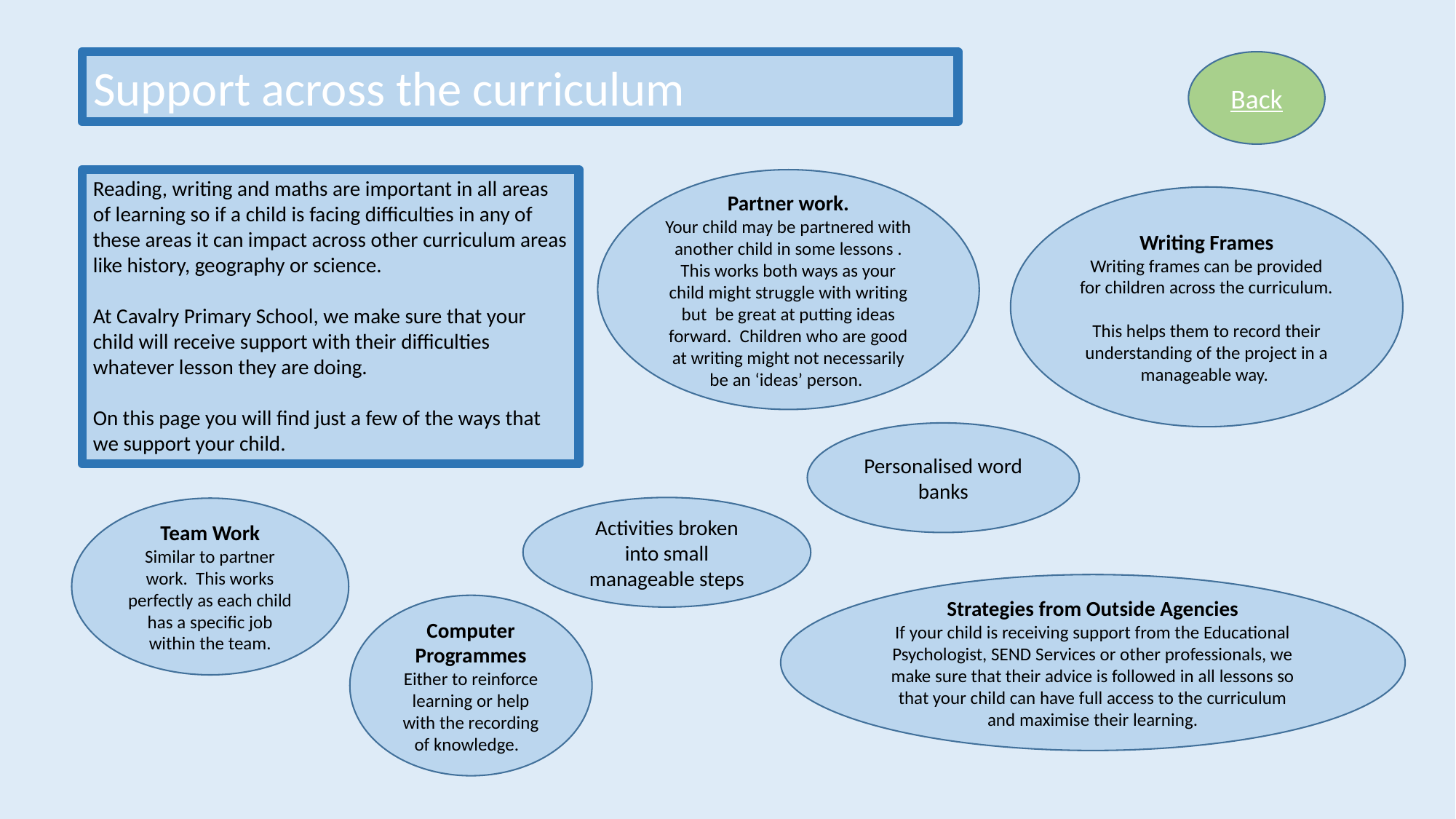

Support across the curriculum
Back
Reading, writing and maths are important in all areas of learning so if a child is facing difficulties in any of these areas it can impact across other curriculum areas like history, geography or science.

At Cavalry Primary School, we make sure that your child will receive support with their difficulties whatever lesson they are doing.

On this page you will find just a few of the ways that we support your child.
Partner work.
Your child may be partnered with another child in some lessons . This works both ways as your child might struggle with writing but  be great at putting ideas forward.  Children who are good at writing might not necessarily be an ‘ideas’ person.
Writing Frames
Writing frames can be provided for children across the curriculum.
This helps them to record their understanding of the project in a manageable way.
Personalised word banks
Activities broken into small manageable steps
Team Work
Similar to partner work.  This works perfectly as each child has a specific job within the team.
Strategies from Outside Agencies
If your child is receiving support from the Educational Psychologist, SEND Services or other professionals, we make sure that their advice is followed in all lessons so that your child can have full access to the curriculum and maximise their learning.
Computer Programmes
Either to reinforce learning or help with the recording of knowledge.